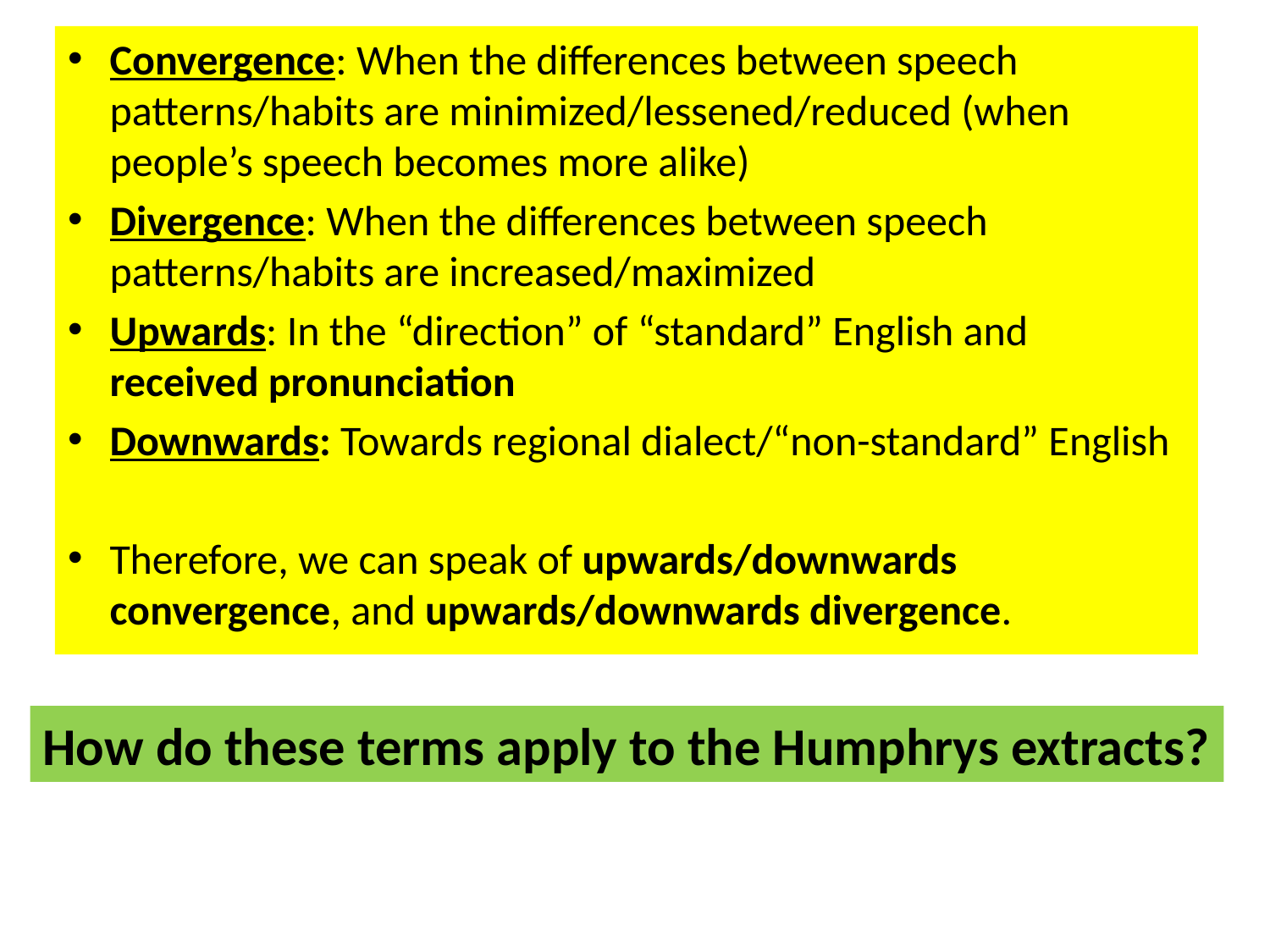

Convergence: When the differences between speech patterns/habits are minimized/lessened/reduced (when people’s speech becomes more alike)
Divergence: When the differences between speech patterns/habits are increased/maximized
Upwards: In the “direction” of “standard” English and received pronunciation
Downwards: Towards regional dialect/“non-standard” English

Therefore, we can speak of upwards/downwards convergence, and upwards/downwards divergence.
How do these terms apply to the Humphrys extracts?